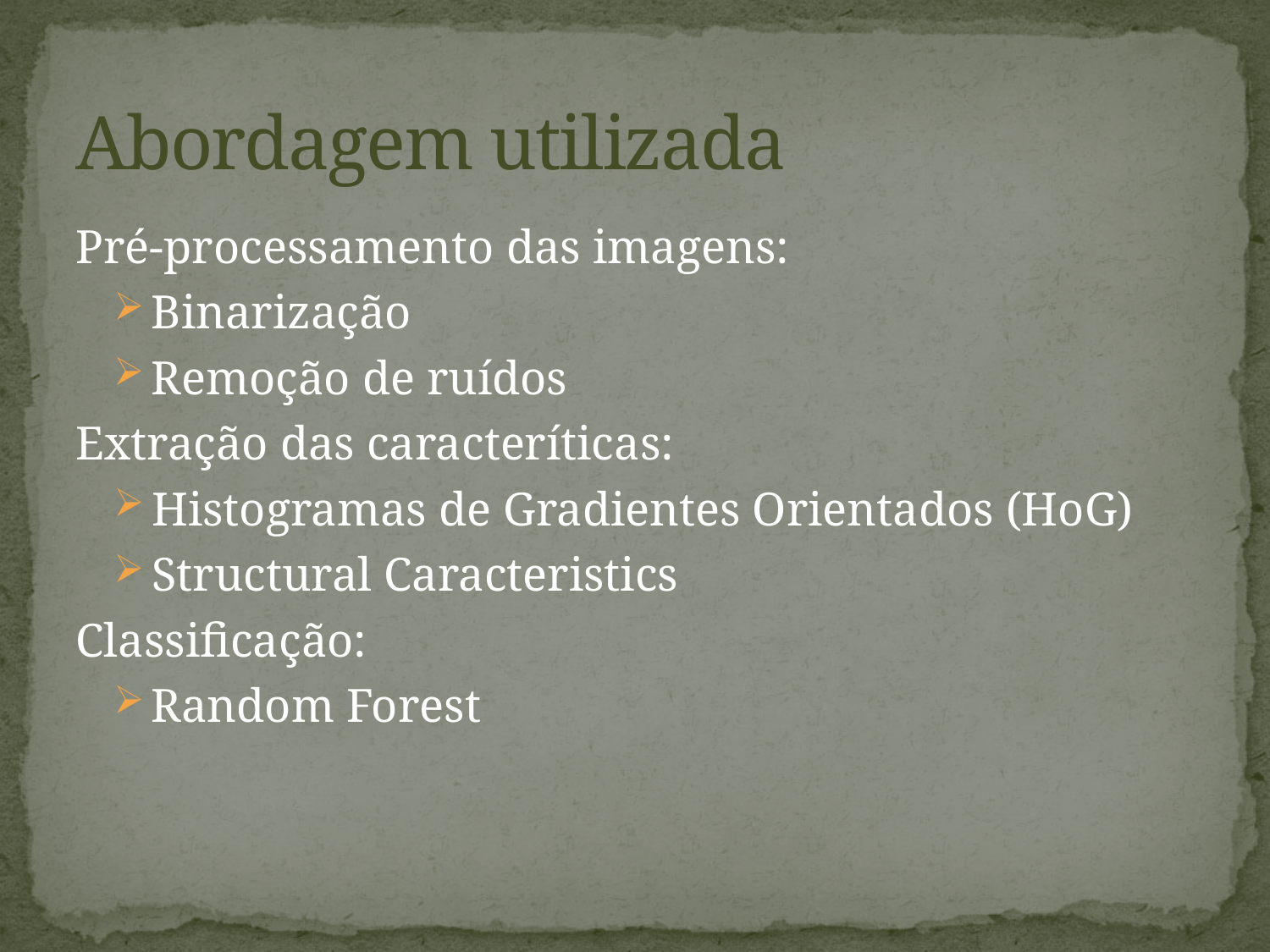

# Abordagem utilizada
Pré-processamento das imagens:
Binarização
Remoção de ruídos
Extração das caracteríticas:
Histogramas de Gradientes Orientados (HoG)
Structural Caracteristics
Classificação:
Random Forest